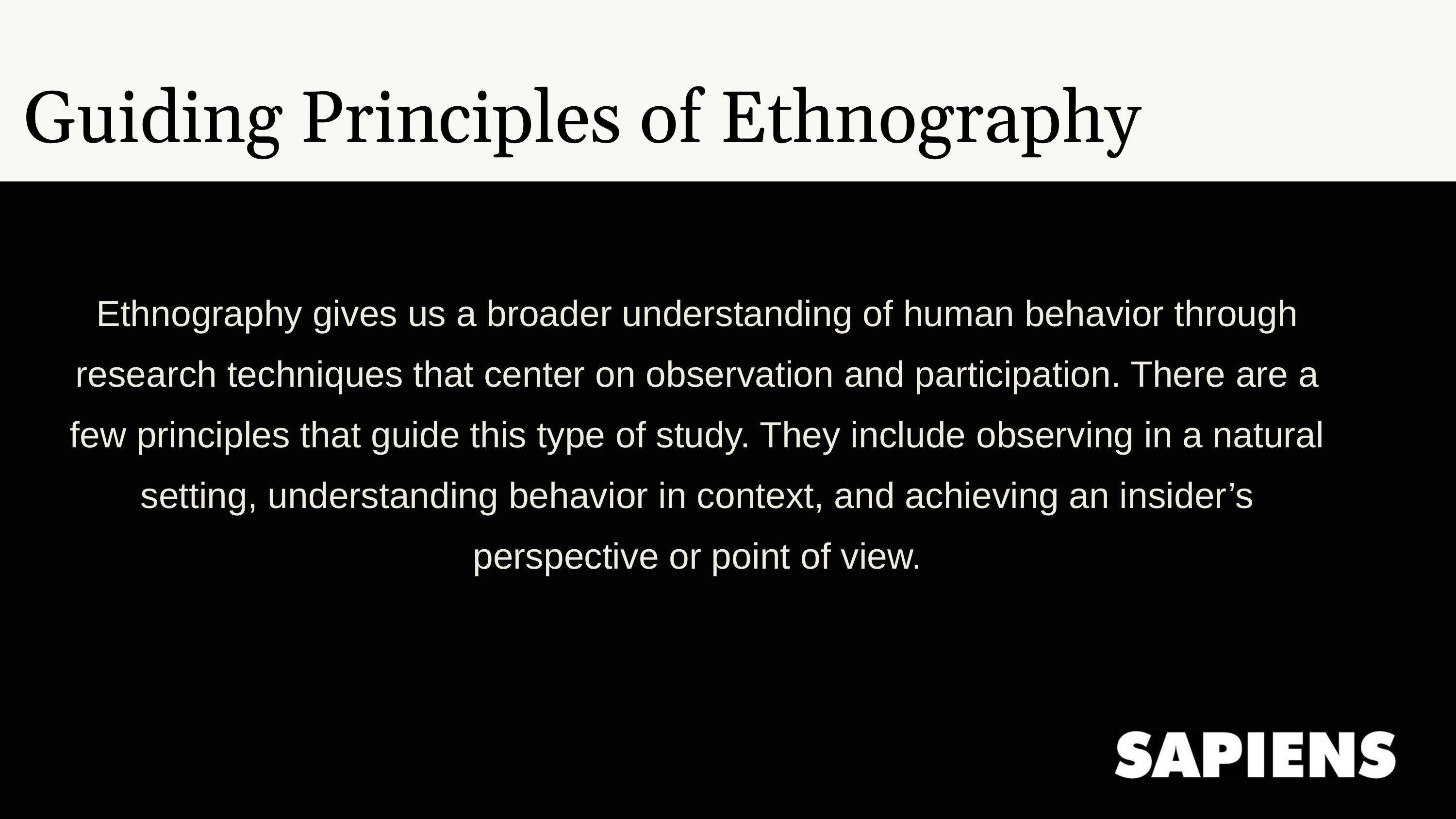

Guiding Principles of Ethnography
Ethnography gives us a broader understanding of human behavior through research techniques that center on observation and participation. There are a few principles that guide this type of study. They include observing in a natural setting, understanding behavior in context, and achieving an insider’s perspective or point of view.